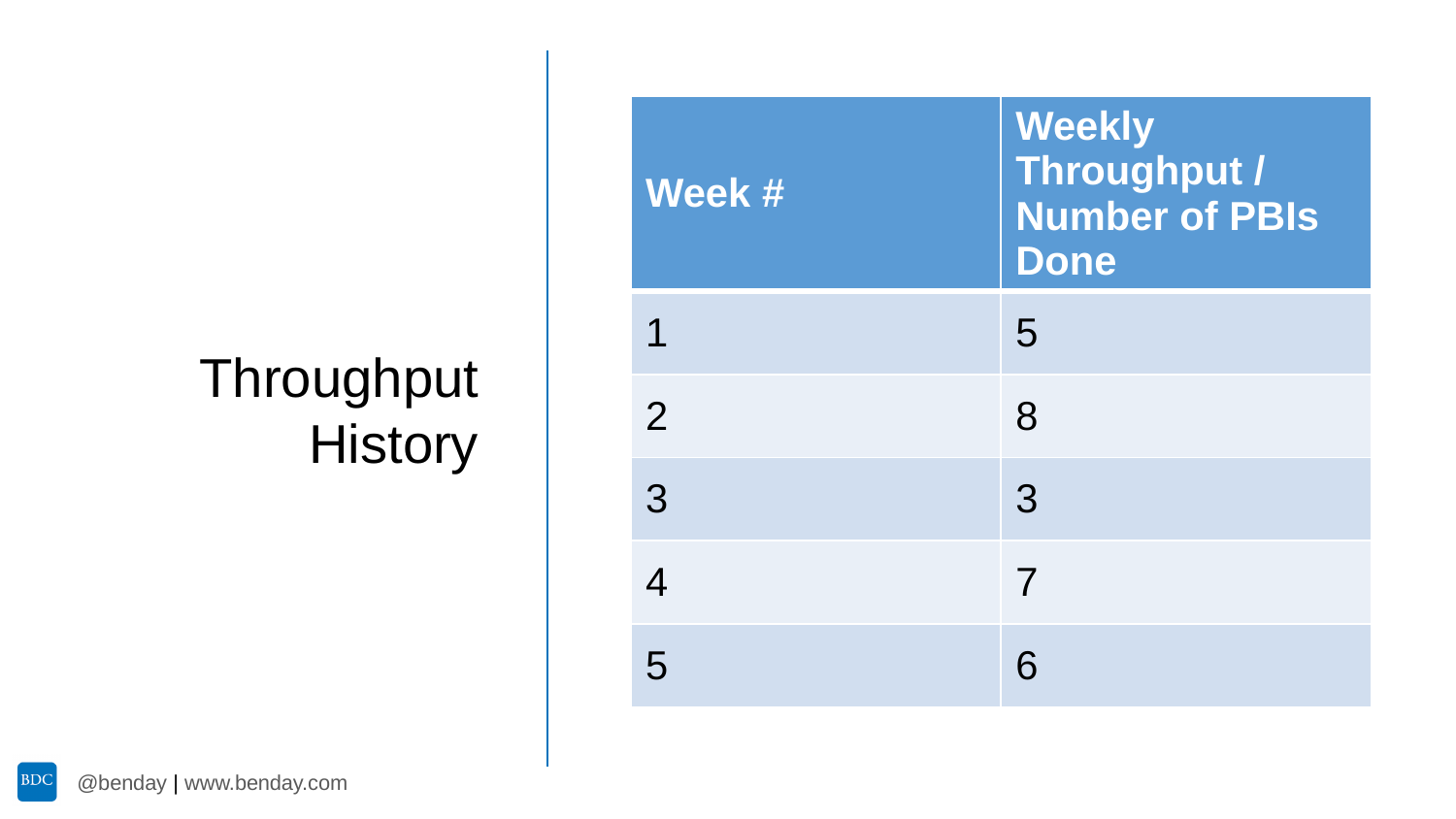

| Week # | Weekly Throughput / Number of PBIs Done |
| --- | --- |
| 1 | 5 |
| 2 | 8 |
| 3 | 3 |
| 4 | 7 |
| 5 | 6 |
Throughput History